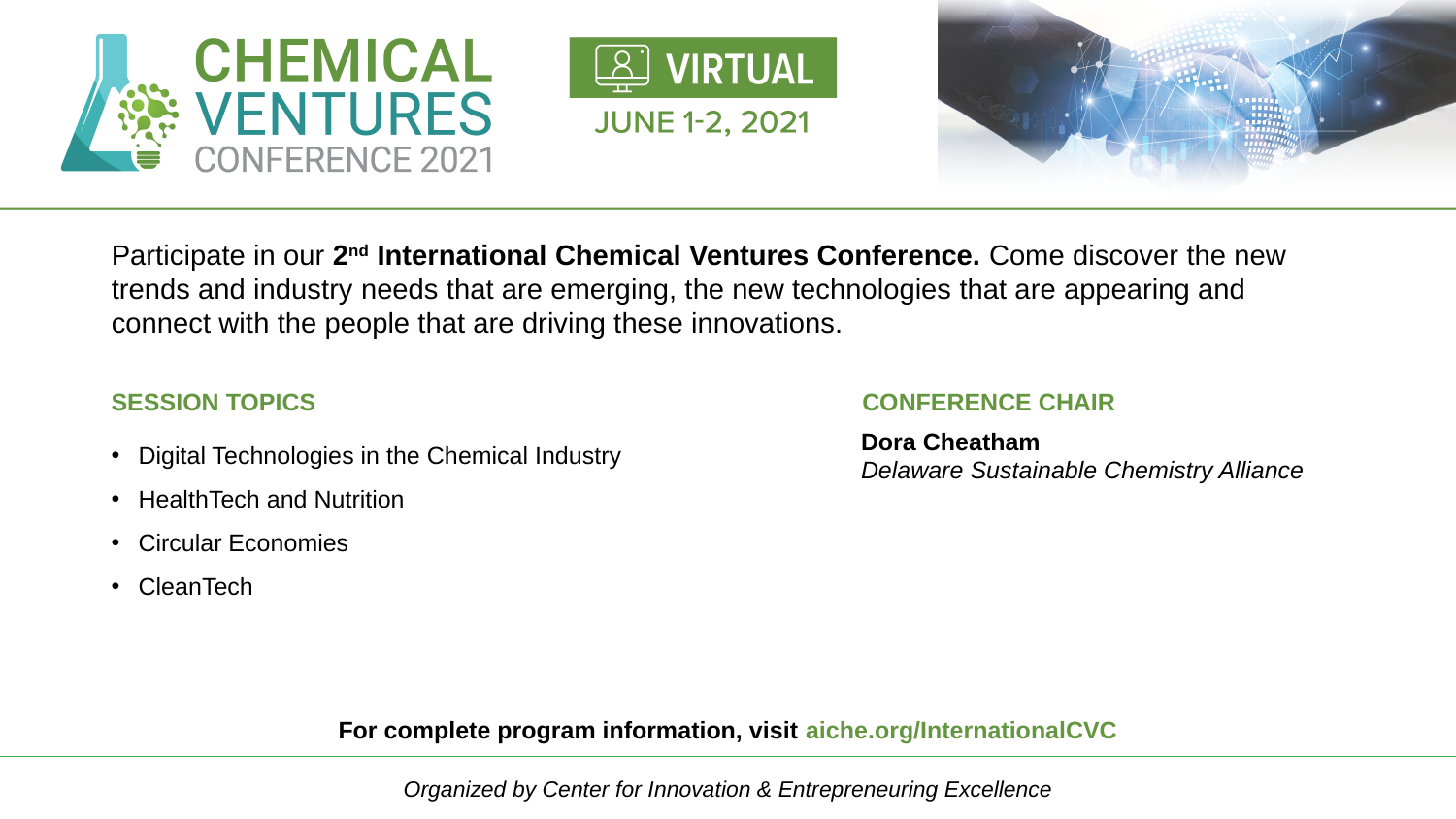

Participate in our 2nd International Chemical Ventures Conference. Come discover the new trends and industry needs that are emerging, the new technologies that are appearing and connect with the people that are driving these innovations.
SESSION TOPICS
CONFERENCE CHAIR
Digital Technologies in the Chemical Industry
HealthTech and Nutrition
Circular Economies
CleanTech
Dora Cheatham
Delaware Sustainable Chemistry Alliance
For complete program information, visit aiche.org/InternationalCVC